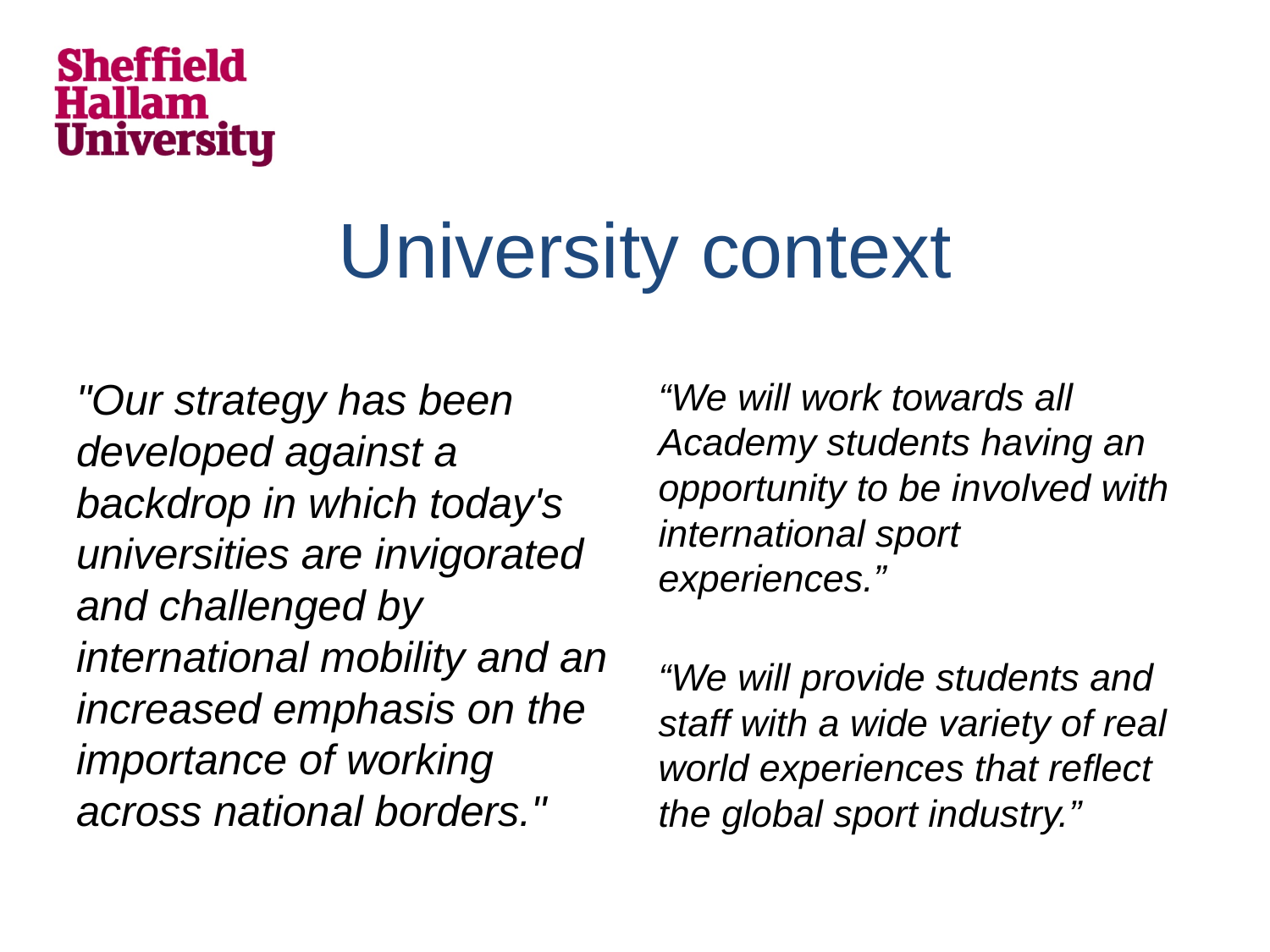

# University context
"Our strategy has been developed against a backdrop in which today's universities are invigorated and challenged by international mobility and an increased emphasis on the importance of working across national borders."
“We will work towards all Academy students having an opportunity to be involved with international sport experiences.”
“We will provide students and staff with a wide variety of real world experiences that reflect the global sport industry.”